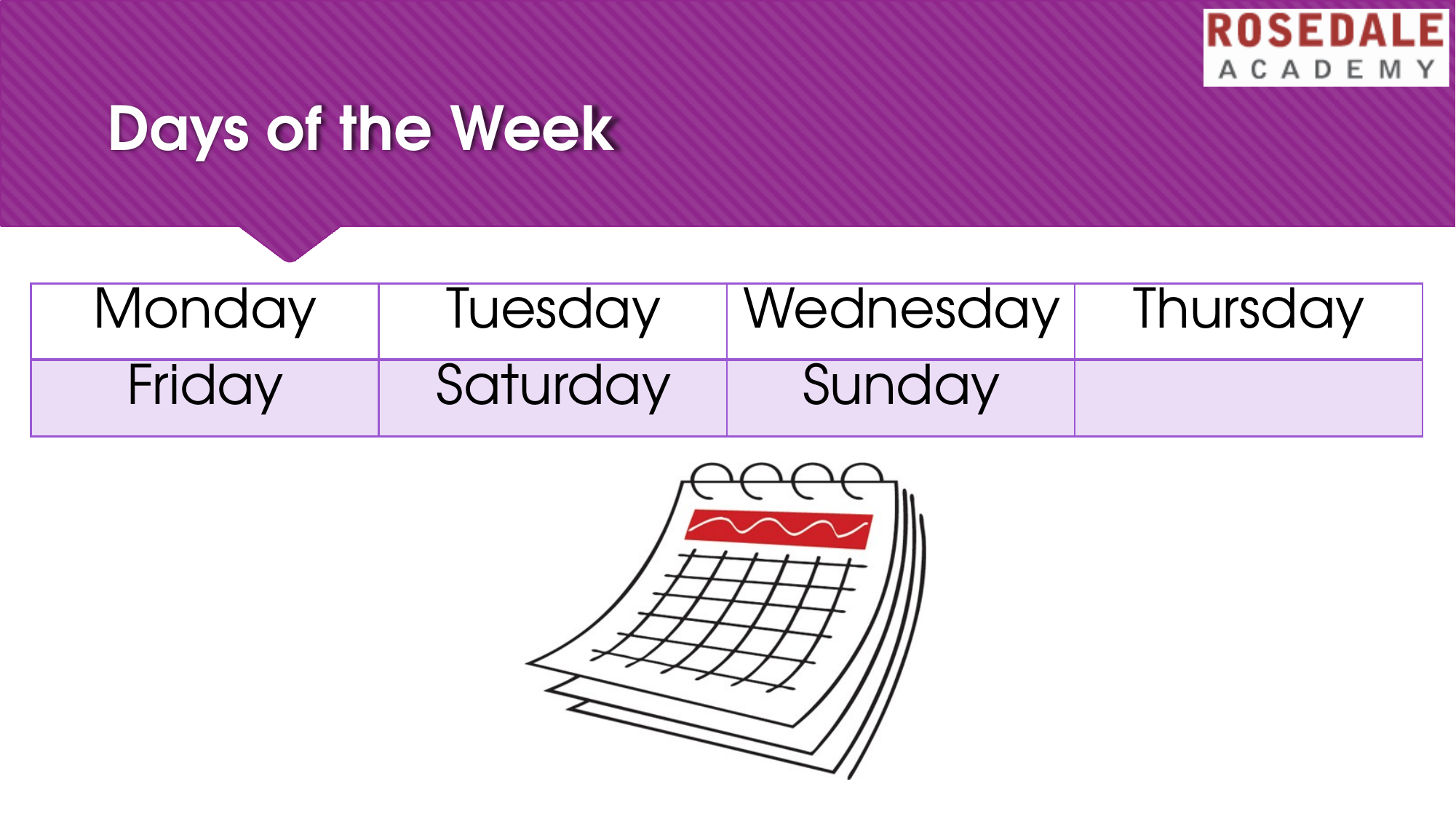

# Days of the Week
| Monday | Tuesday | Wednesday | Thursday |
| --- | --- | --- | --- |
| Friday | Saturday | Sunday |  |